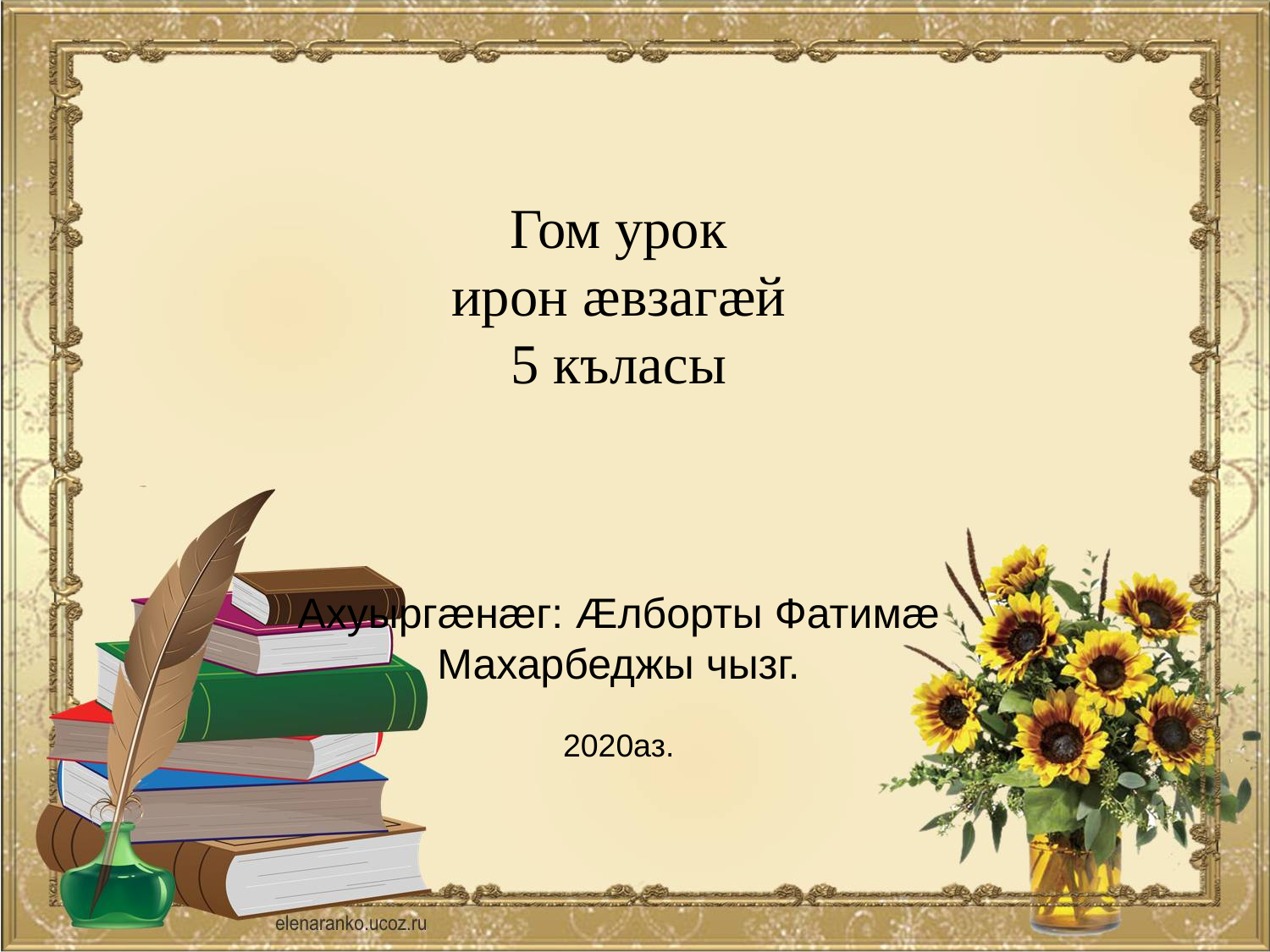

Гом урок
ирон æвзагæй
5 къласы

Ахуыргæнæг: Æлборты Фатимæ Махарбеджы чызг.

2020аз.